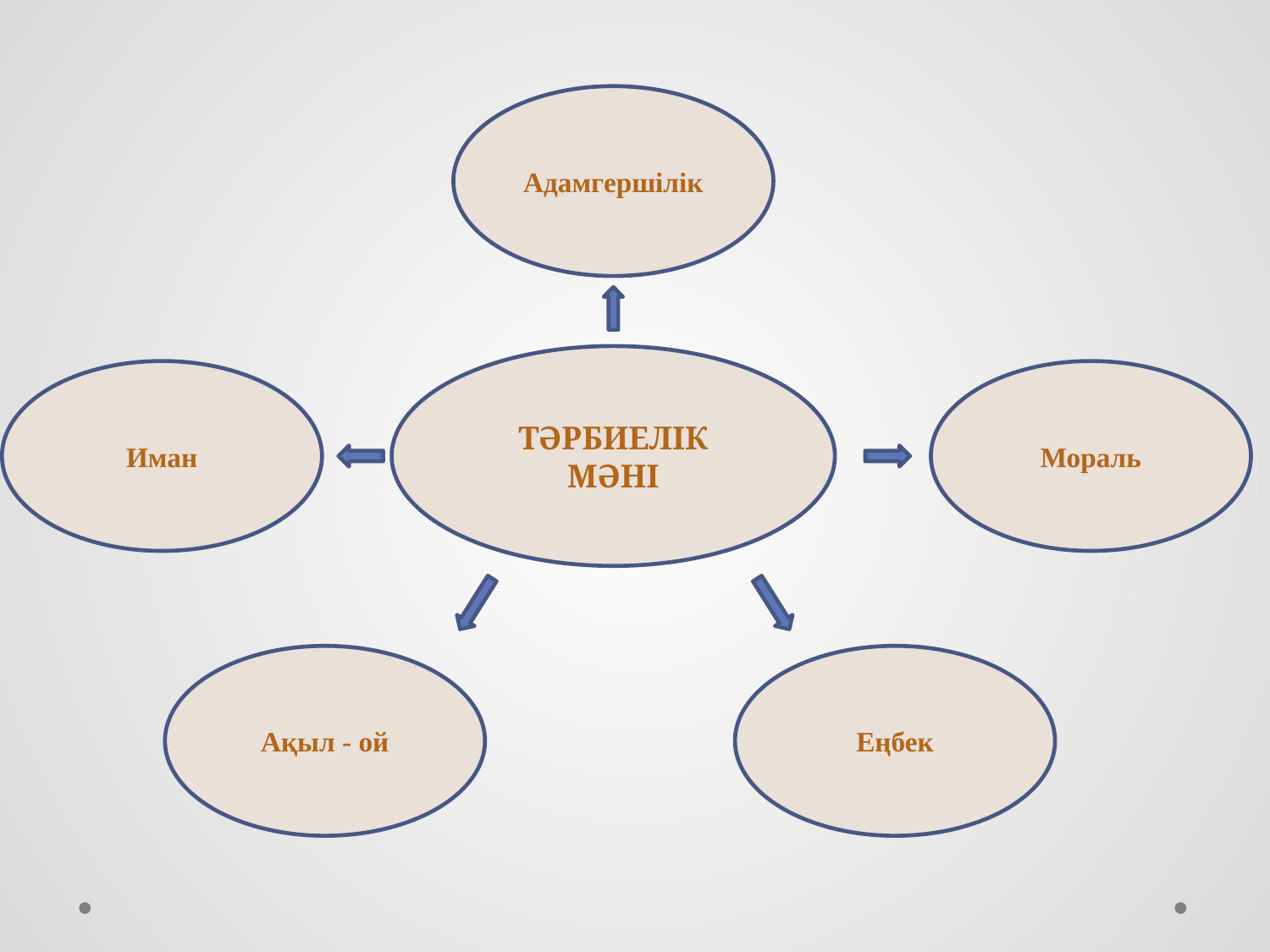

Адамгершілік

Тәрбиелік мәні
Иман
Мораль

Ақыл - ой
Еңбек